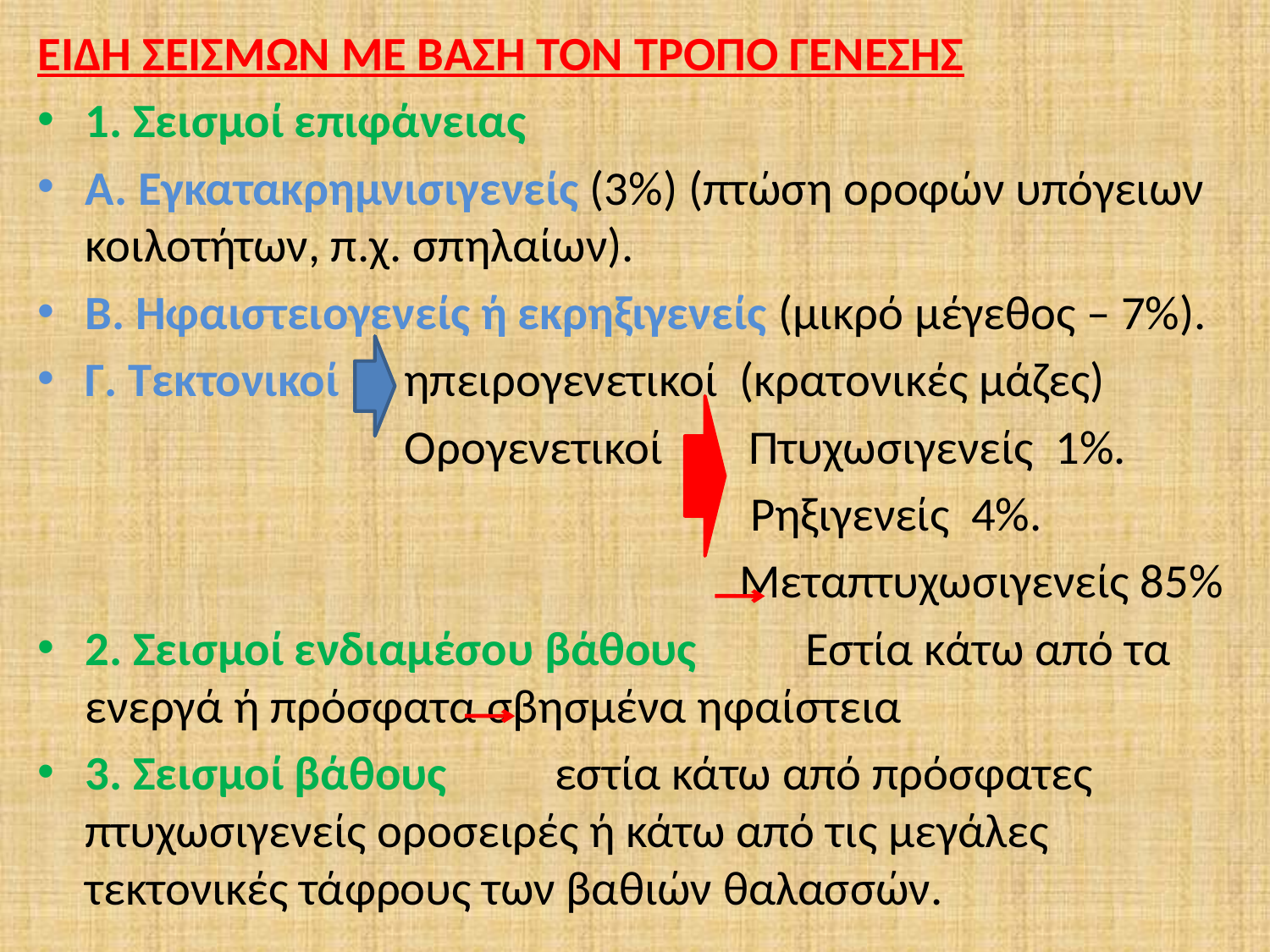

ΕΙΔΗ ΣΕΙΣΜΩΝ ΜΕ ΒΑΣΗ ΤΟΝ ΤΡΟΠΟ ΓΕΝΕΣΗΣ
1. Σεισμοί επιφάνειας
Α. Εγκατακρημνισιγενείς (3%) (πτώση οροφών υπόγειων κοιλοτήτων, π.χ. σπηλαίων).
Β. Ηφαιστειογενείς ή εκρηξιγενείς (μικρό μέγεθος – 7%).
Γ. Τεκτονικοί      ηπειρογενετικοί  (κρατονικές μάζες)
                                  Ορογενετικοί        Πτυχωσιγενείς  1%.
                                                                  Ρηξιγενείς  4%.
                                                                 Μεταπτυχωσιγενείς 85%
2. Σεισμοί ενδιαμέσου βάθους          Εστία κάτω από τα ενεργά ή πρόσφατα σβησμένα ηφαίστεια
3. Σεισμοί βάθους          εστία κάτω από πρόσφατες πτυχωσιγενείς οροσειρές ή κάτω από τις μεγάλες τεκτονικές τάφρους των βαθιών θαλασσών.